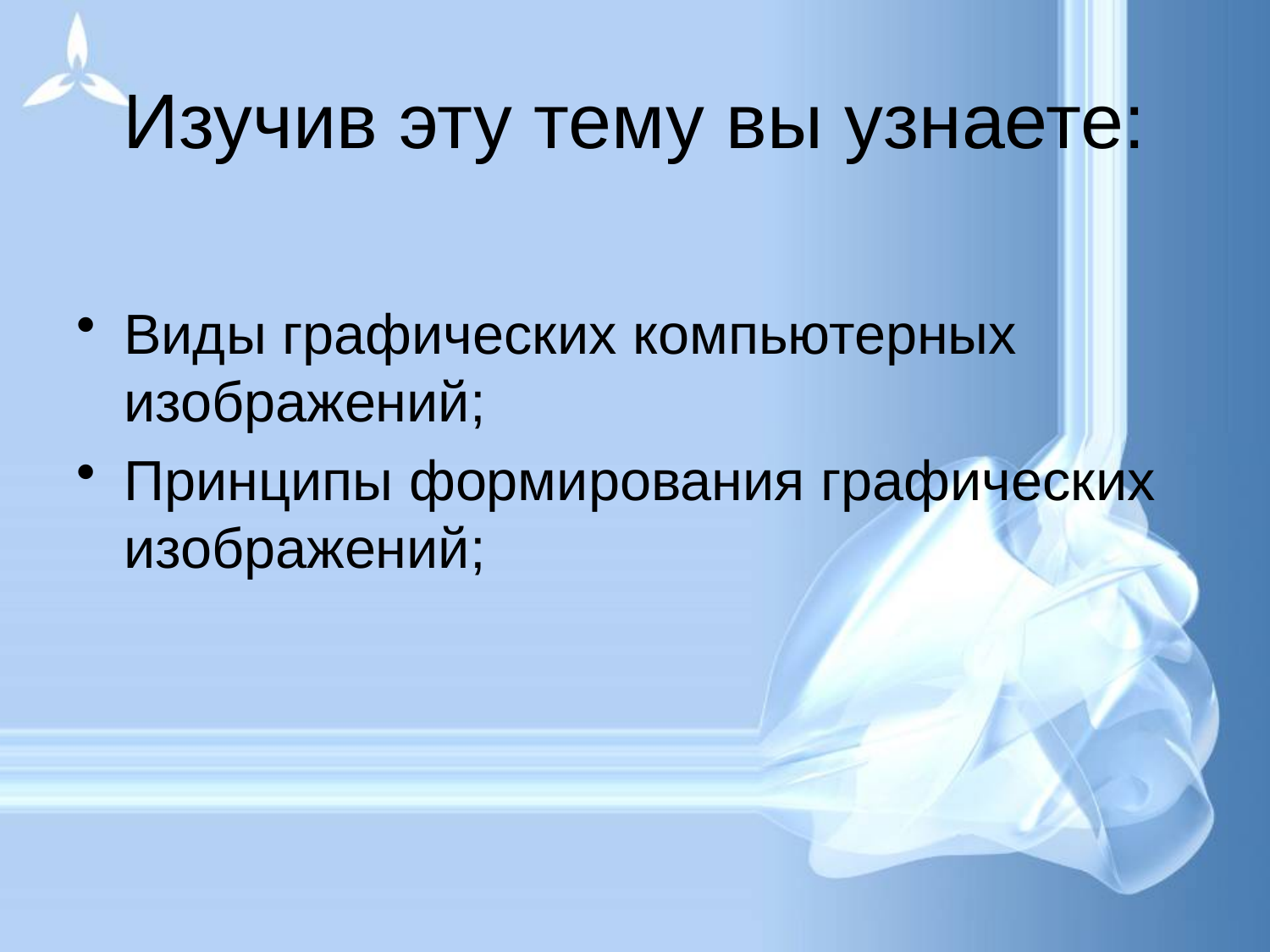

# Изучив эту тему вы узнаете:
Виды графических компьютерных изображений;
Принципы формирования графических изображений;